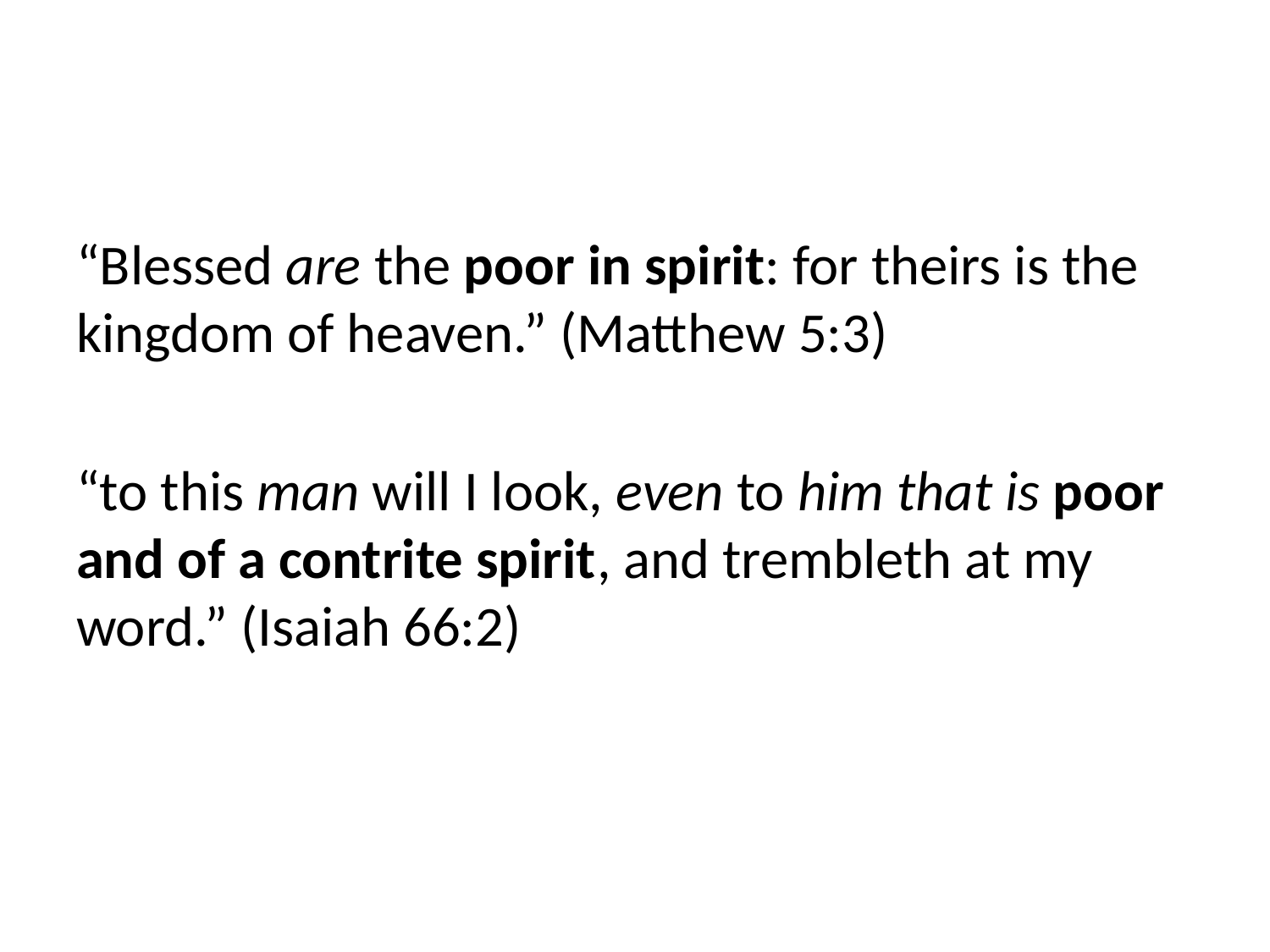

#
“Blessed are the poor in spirit: for theirs is the kingdom of heaven.” (Matthew 5:3)

“to this man will I look, even to him that is poor and of a contrite spirit, and trembleth at my word.” (Isaiah 66:2)